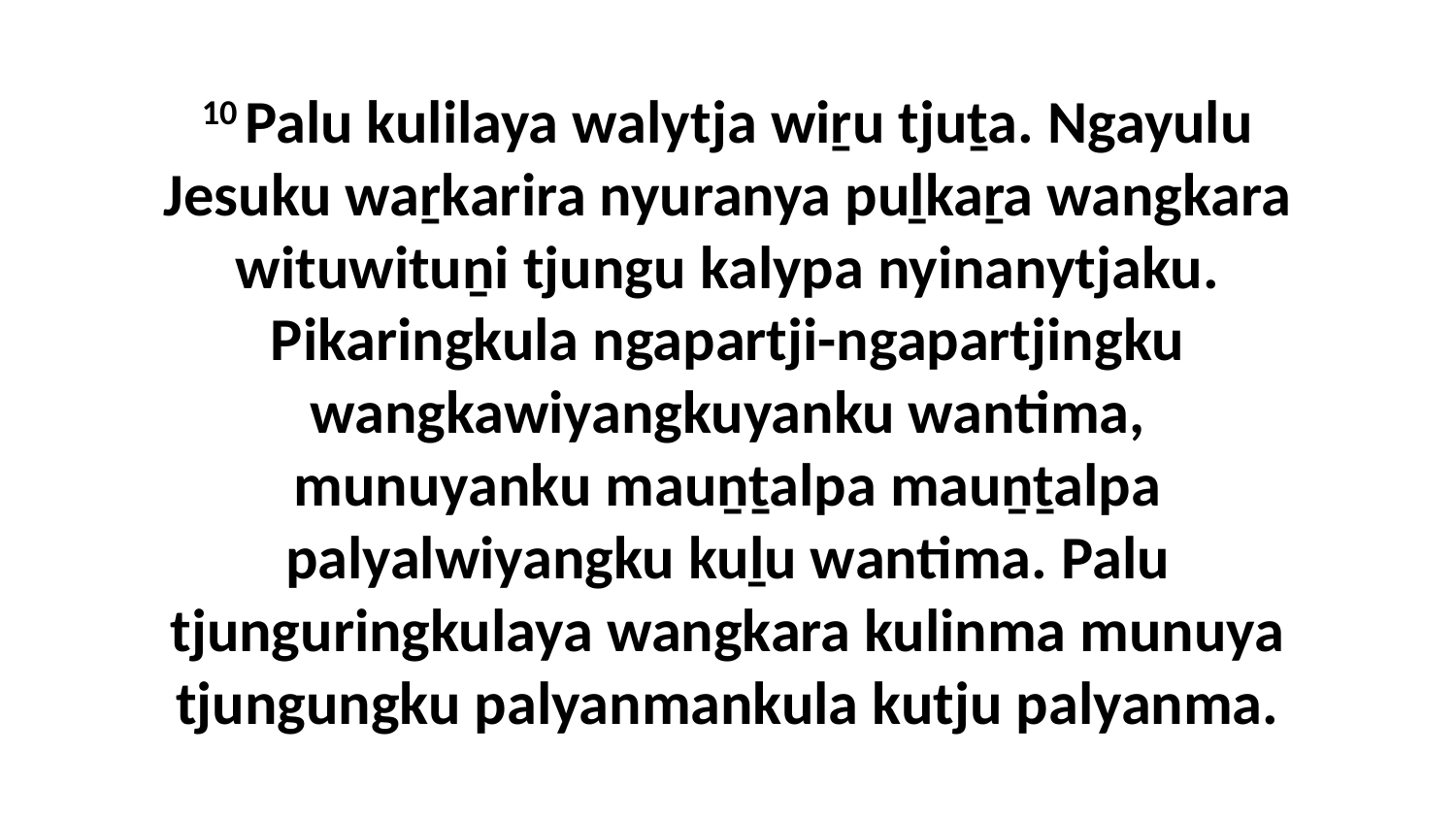

10 Palu kulilaya walytja wiṟu tjuṯa. Ngayulu Jesuku waṟkarira nyuranya puḻkaṟa wangkara wituwituṉi tjungu kalypa nyinanytjaku. Pikaringkula ngapartji-ngapartjingku wangkawiyangkuyanku wantima, munuyanku mauṉṯalpa mauṉṯalpa palyalwiyangku kuḻu wantima. Palu tjunguringkulaya wangkara kulinma munuya tjungungku palyanmankula kutju palyanma.